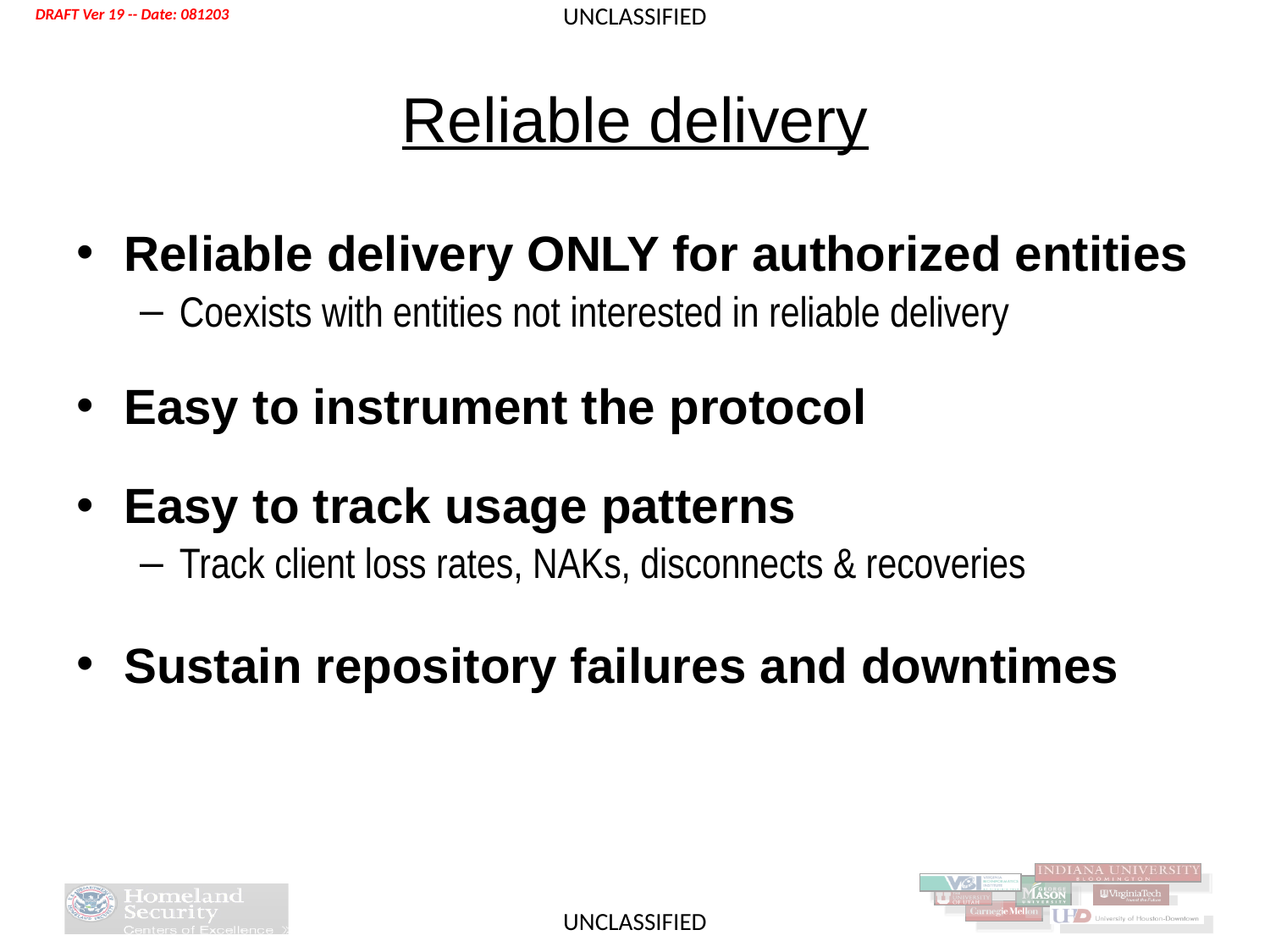

# Reliable delivery
Reliable delivery ONLY for authorized entities
Coexists with entities not interested in reliable delivery
Easy to instrument the protocol
Easy to track usage patterns
Track client loss rates, NAKs, disconnects & recoveries
Sustain repository failures and downtimes